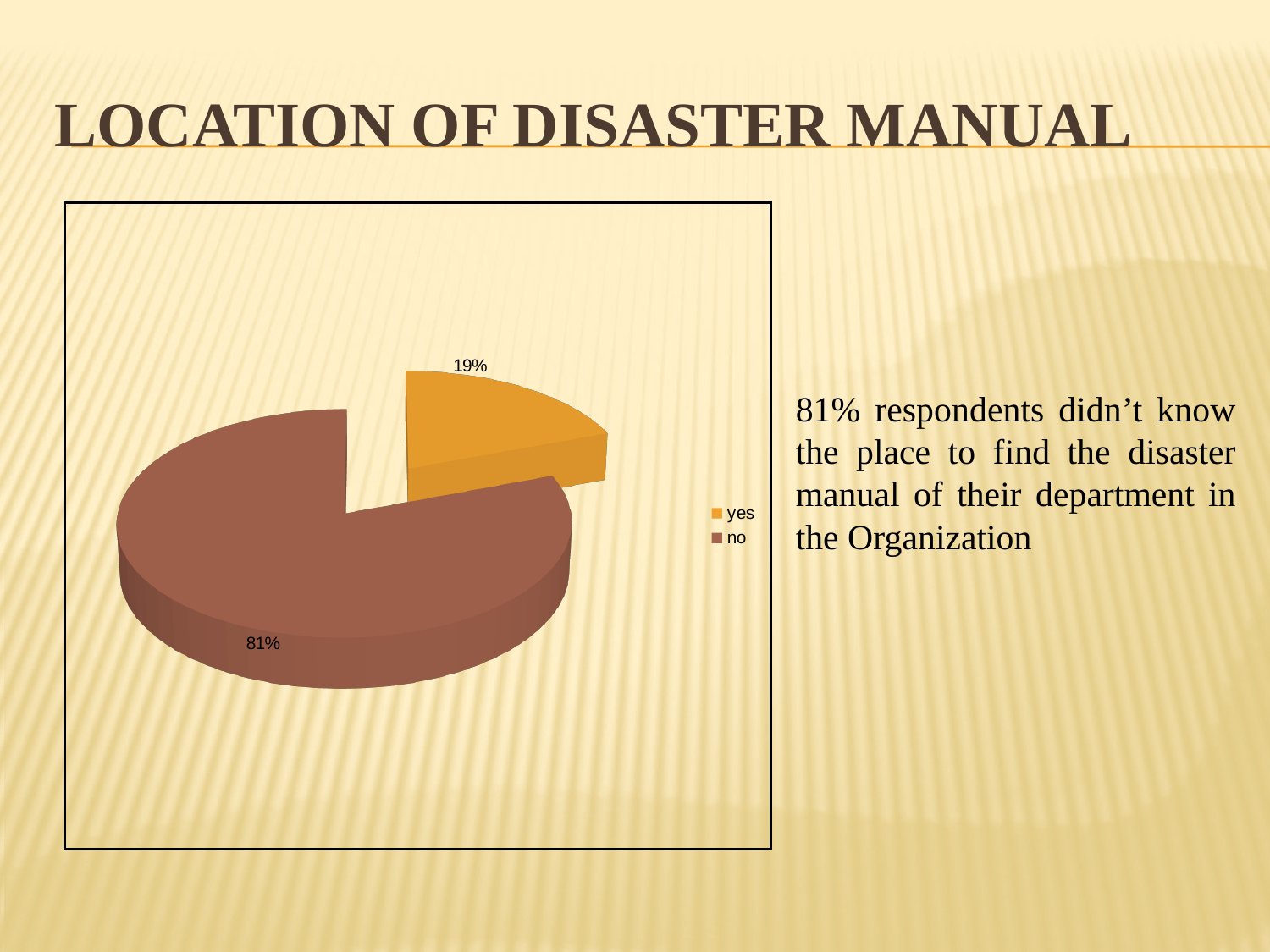

# Location of Disaster Manual

[unsupported chart]

81% respondents didn’t know the place to find the disaster manual of their department in the Organization